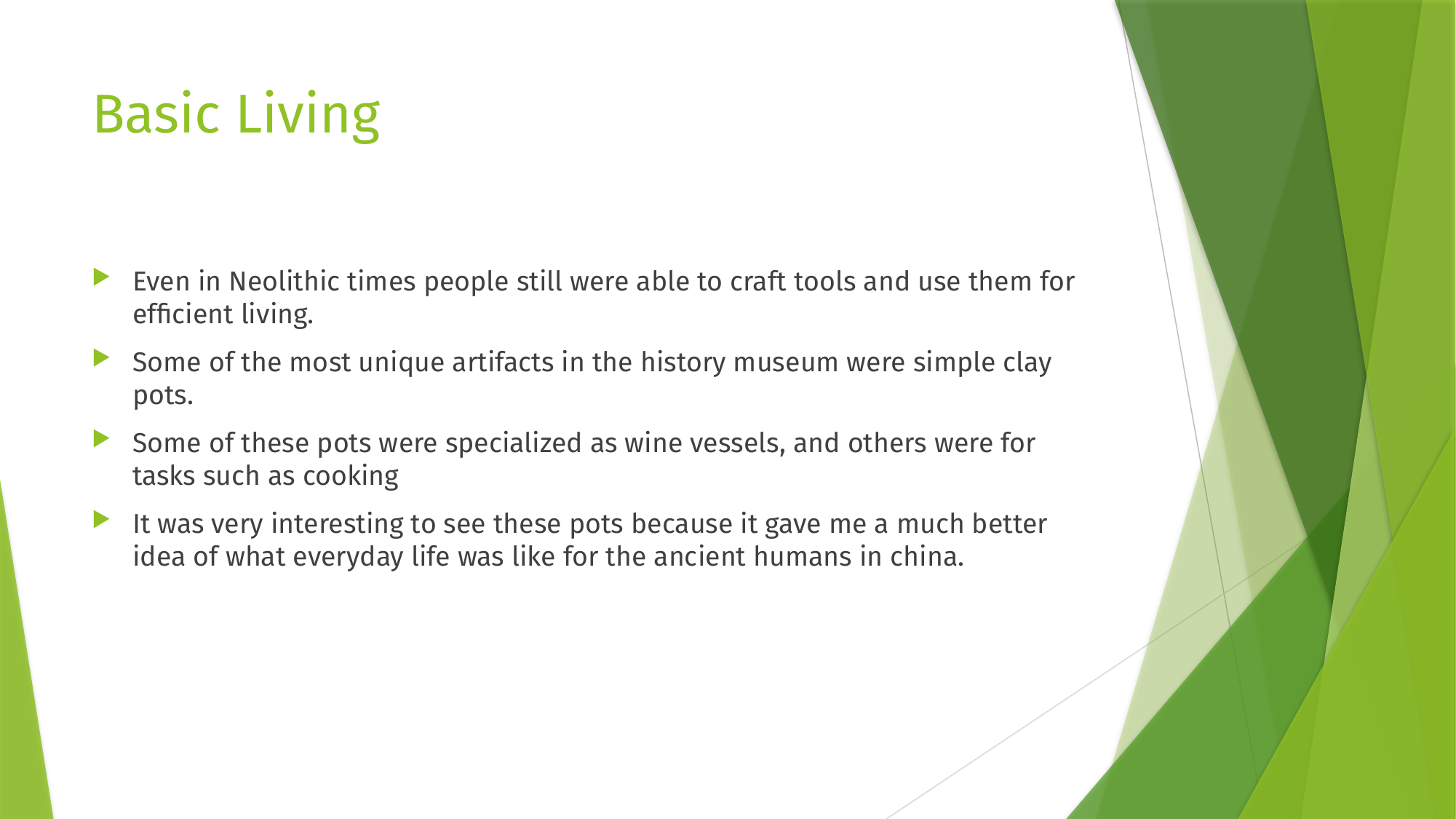

# Basic Living
Even in Neolithic times people still were able to craft tools and use them for efficient living.
Some of the most unique artifacts in the history museum were simple clay pots.
Some of these pots were specialized as wine vessels, and others were for tasks such as cooking
It was very interesting to see these pots because it gave me a much better idea of what everyday life was like for the ancient humans in china.